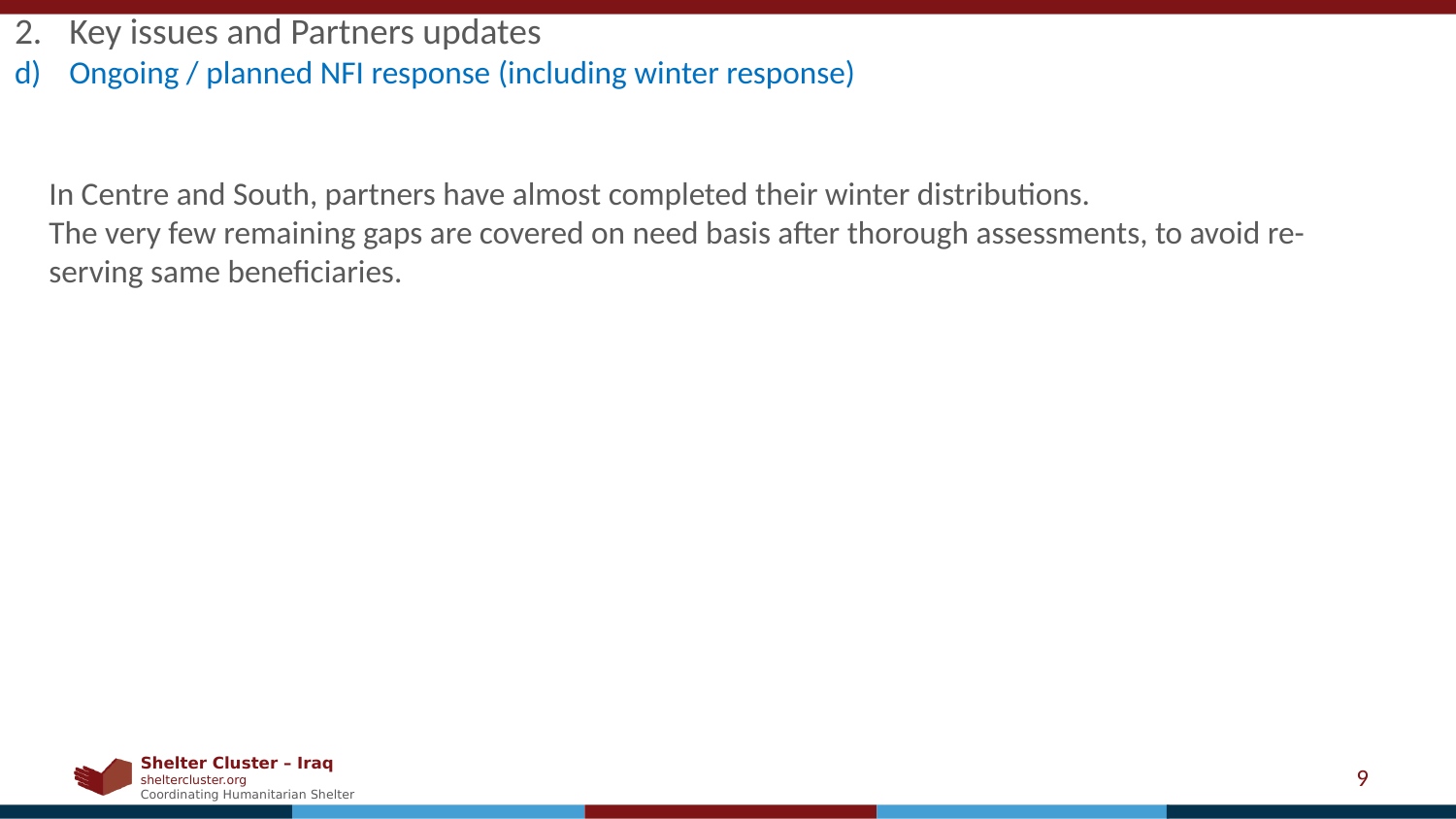

Key issues and Partners updates
Ongoing / planned NFI response (including winter response)
In Centre and South, partners have almost completed their winter distributions.
The very few remaining gaps are covered on need basis after thorough assessments, to avoid re-serving same beneficiaries.

9